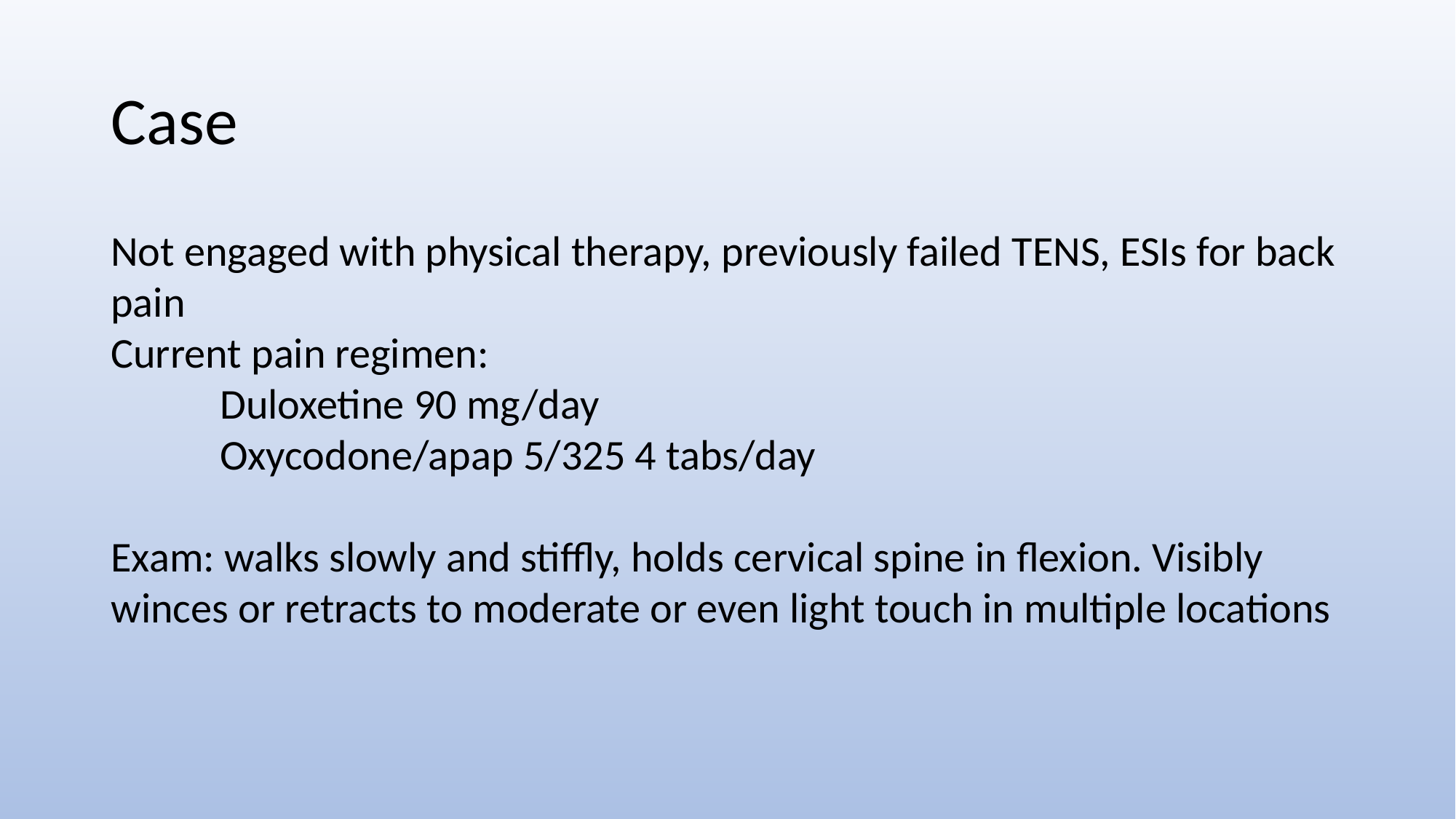

# Case
Not engaged with physical therapy, previously failed TENS, ESIs for back pain
Current pain regimen:
	Duloxetine 90 mg/day
	Oxycodone/apap 5/325 4 tabs/day

Exam: walks slowly and stiffly, holds cervical spine in flexion. Visibly winces or retracts to moderate or even light touch in multiple locations